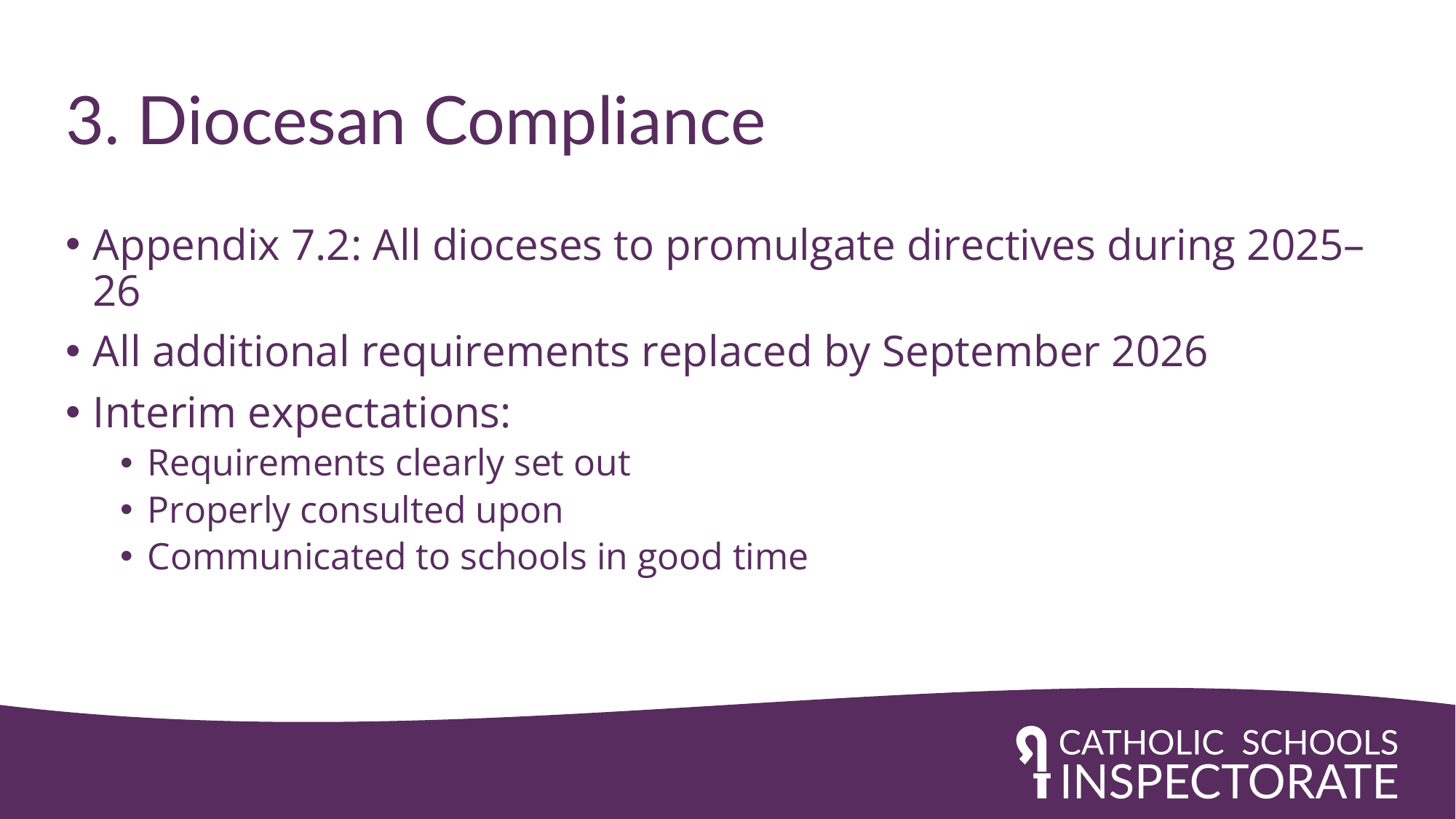

# 3. Diocesan Compliance
Appendix 7.2: All dioceses to promulgate directives during 2025–26
All additional requirements replaced by September 2026
Interim expectations:
Requirements clearly set out
Properly consulted upon
Communicated to schools in good time